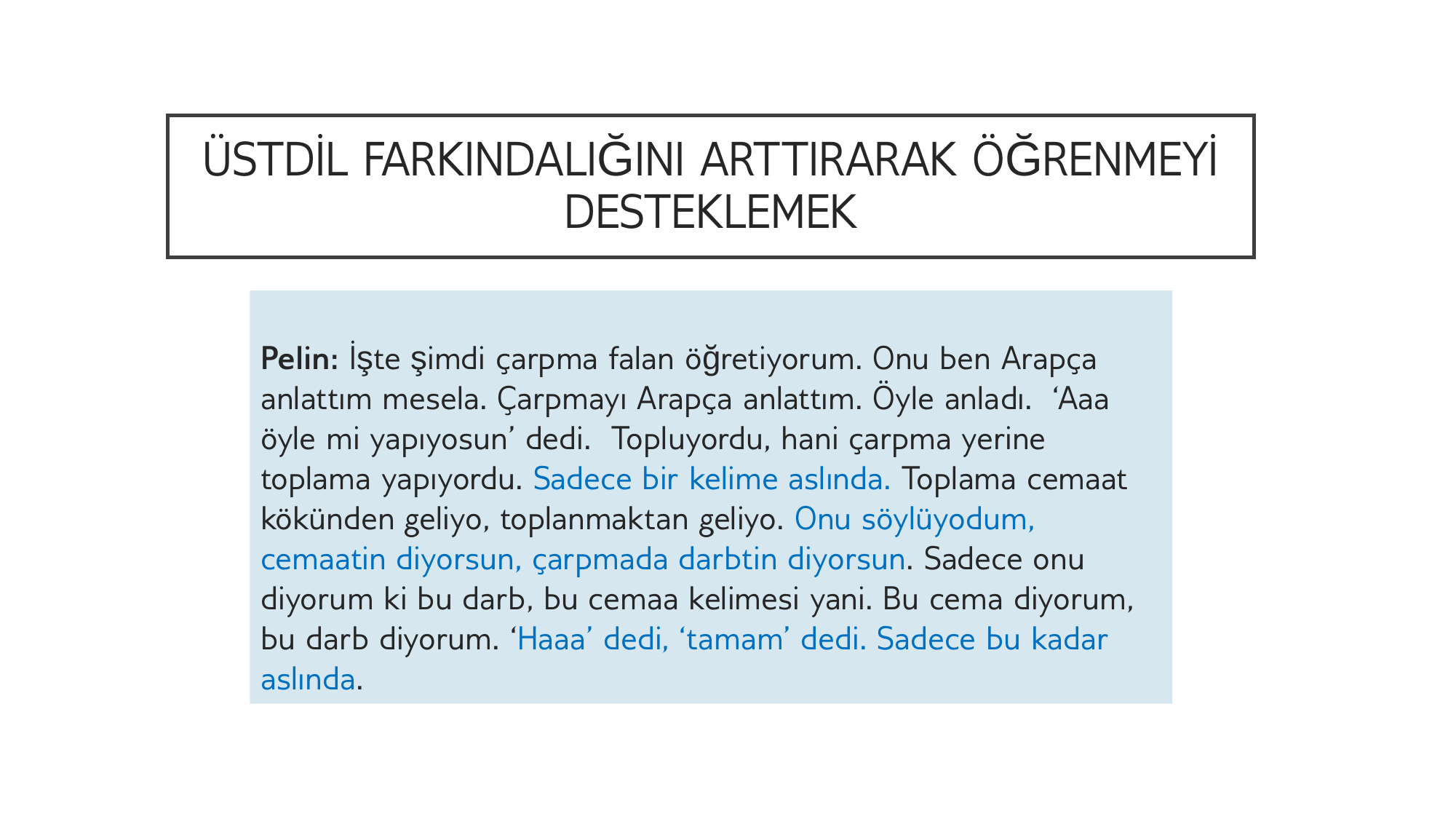

# ÜSTDİL FARKINDALIĞINI ARTTIRARAK ÖĞRENMEYİ DESTEKLEMEK

Pelin: İşte şimdi çarpma falan öğretiyorum. Onu ben Arapça anlattım mesela. Çarpmayı Arapça anlattım. Öyle anladı.  ‘Aaa öyle mi yapıyosun’ dedi.  Topluyordu, hani çarpma yerine toplama yapıyordu. Sadece bir kelime aslında. Toplama cemaat kökünden geliyo, toplanmaktan geliyo. Onu söylüyodum, cemaatin diyorsun, çarpmada darbtin diyorsun. Sadece onu diyorum ki bu darb, bu cemaa kelimesi yani. Bu cema diyorum, bu darb diyorum. ‘Haaa’ dedi, ‘tamam’ dedi. Sadece bu kadar aslında.